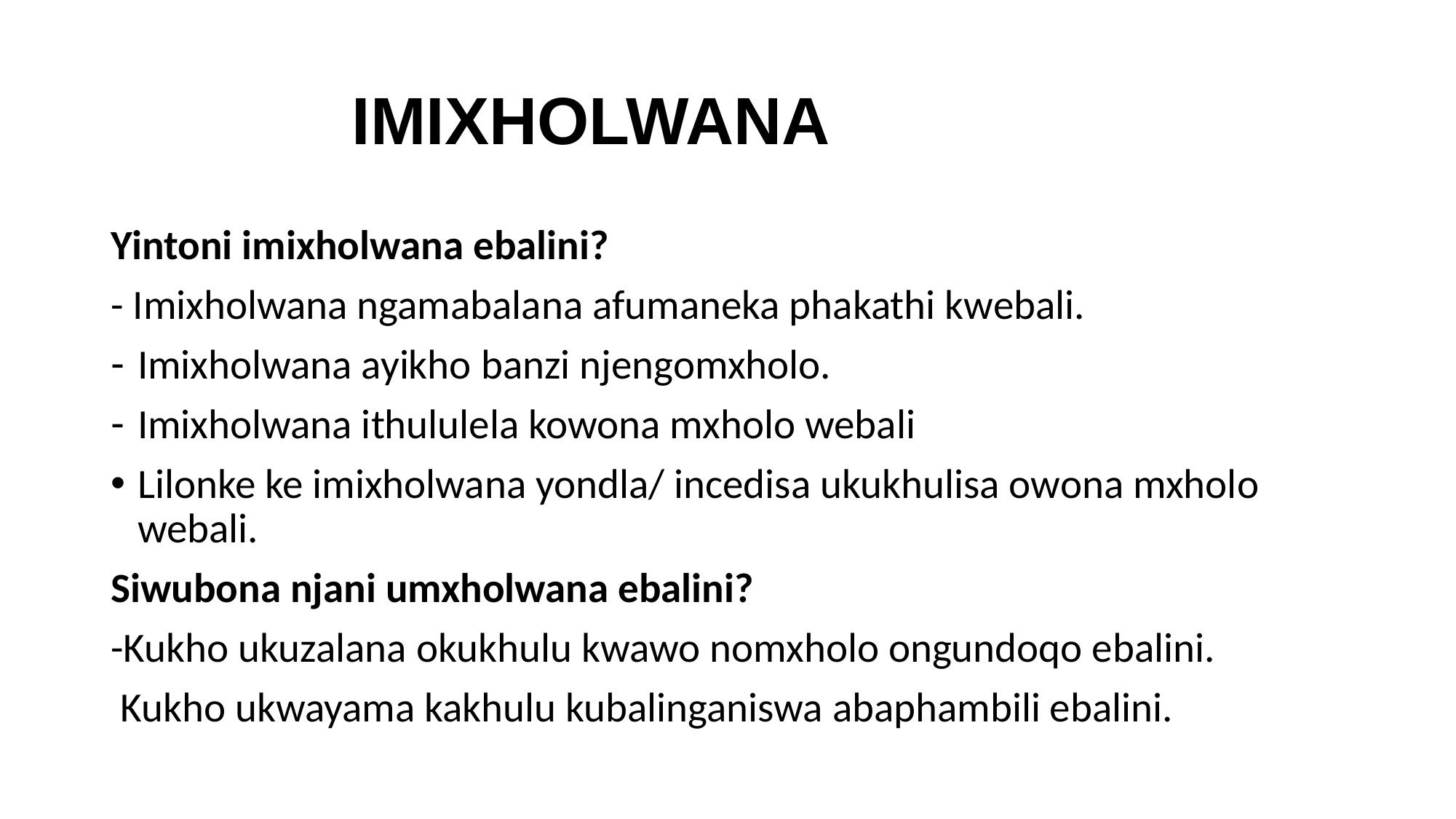

# IMIXHOLWANA
Yintoni imixholwana ebalini?
- Imixholwana ngamabalana afumaneka phakathi kwebali.
Imixholwana ayikho banzi njengomxholo.
Imixholwana ithululela kowona mxholo webali
Lilonke ke imixholwana yondla/ incedisa ukukhulisa owona mxholo webali.
Siwubona njani umxholwana ebalini?
-Kukho ukuzalana okukhulu kwawo nomxholo ongundoqo ebalini.
 Kukho ukwayama kakhulu kubalinganiswa abaphambili ebalini.